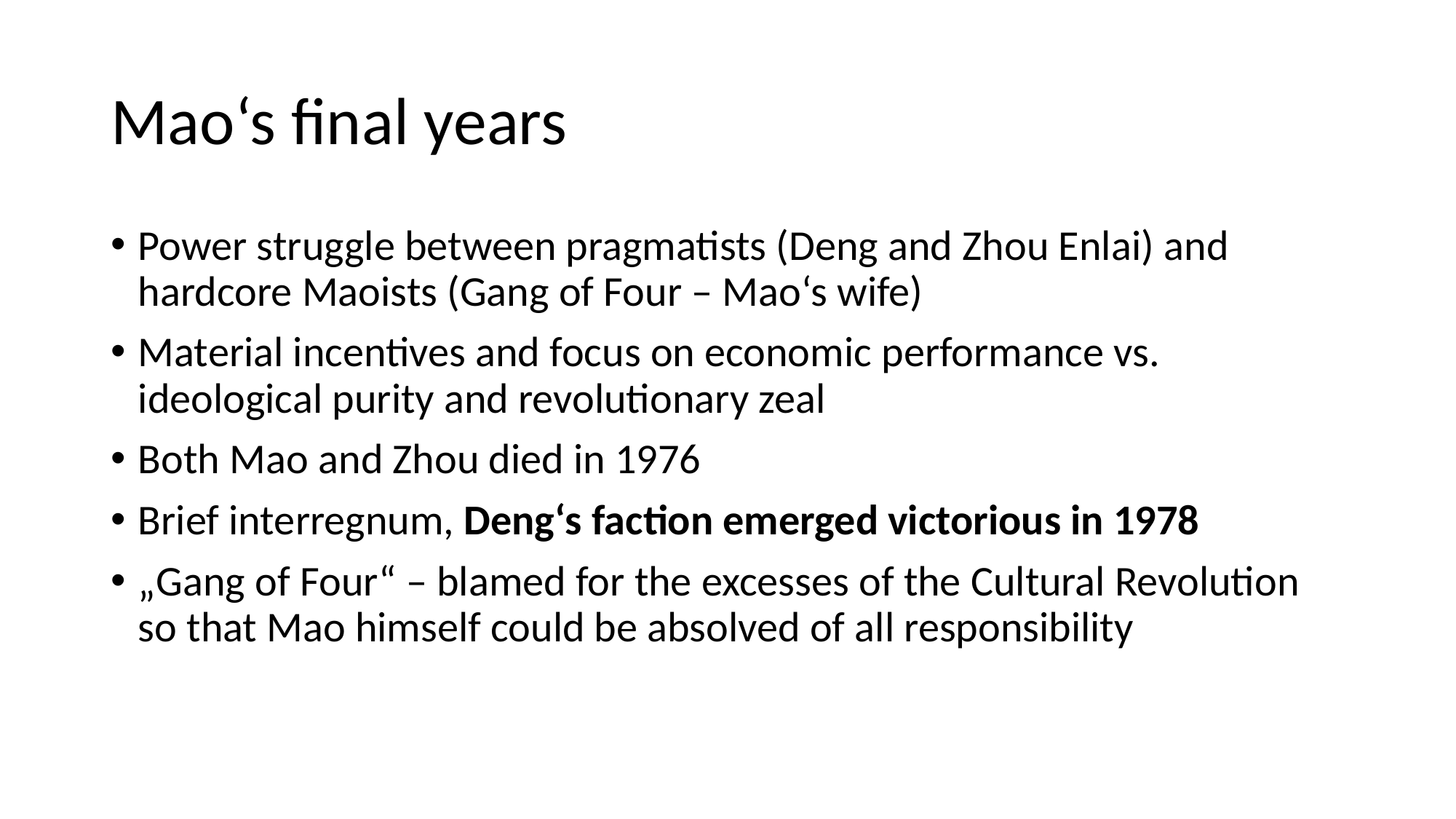

# Mao‘s final years
Power struggle between pragmatists (Deng and Zhou Enlai) and hardcore Maoists (Gang of Four – Mao‘s wife)
Material incentives and focus on economic performance vs. ideological purity and revolutionary zeal
Both Mao and Zhou died in 1976
Brief interregnum, Deng‘s faction emerged victorious in 1978
„Gang of Four“ – blamed for the excesses of the Cultural Revolution so that Mao himself could be absolved of all responsibility